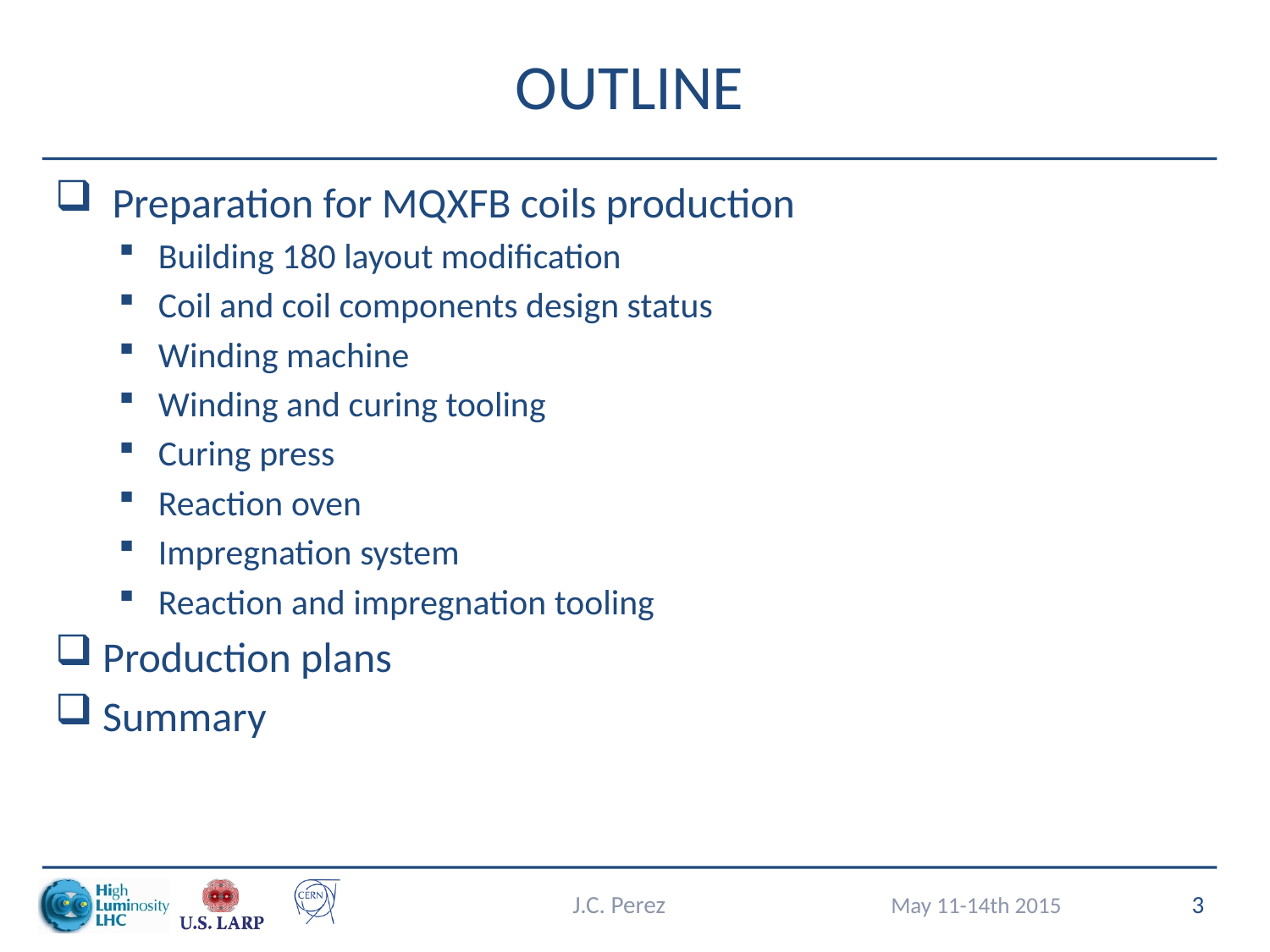

# OUTLINE
 Preparation for MQXFB coils production
Building 180 layout modification
Coil and coil components design status
Winding machine
Winding and curing tooling
Curing press
Reaction oven
Impregnation system
Reaction and impregnation tooling
Production plans
Summary
J.C. Perez
May 11-14th 2015
3